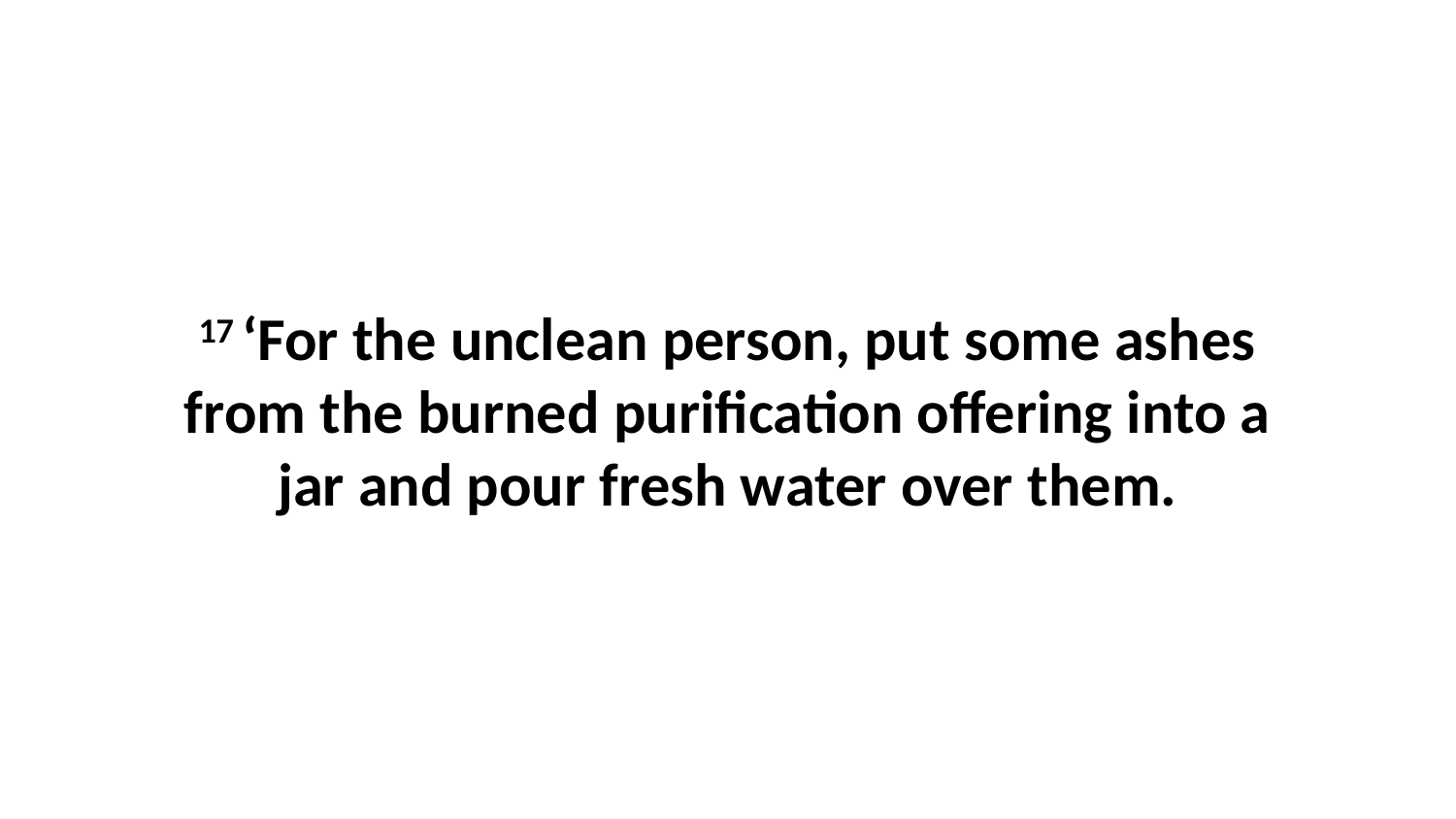

17 ‘For the unclean person, put some ashes from the burned purification offering into a jar and pour fresh water over them.